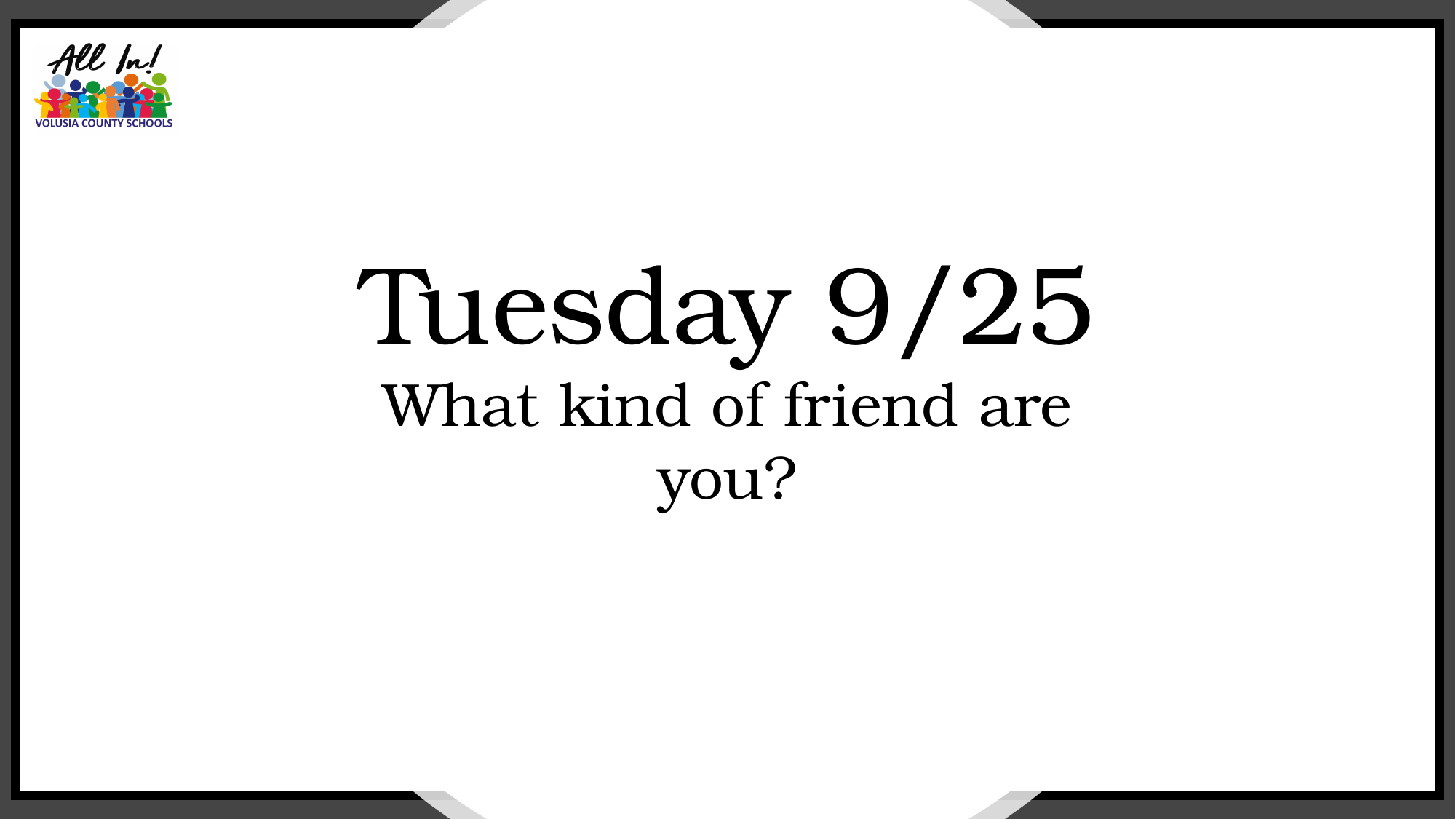

Tuesday 9/25
What kind of friend are you?